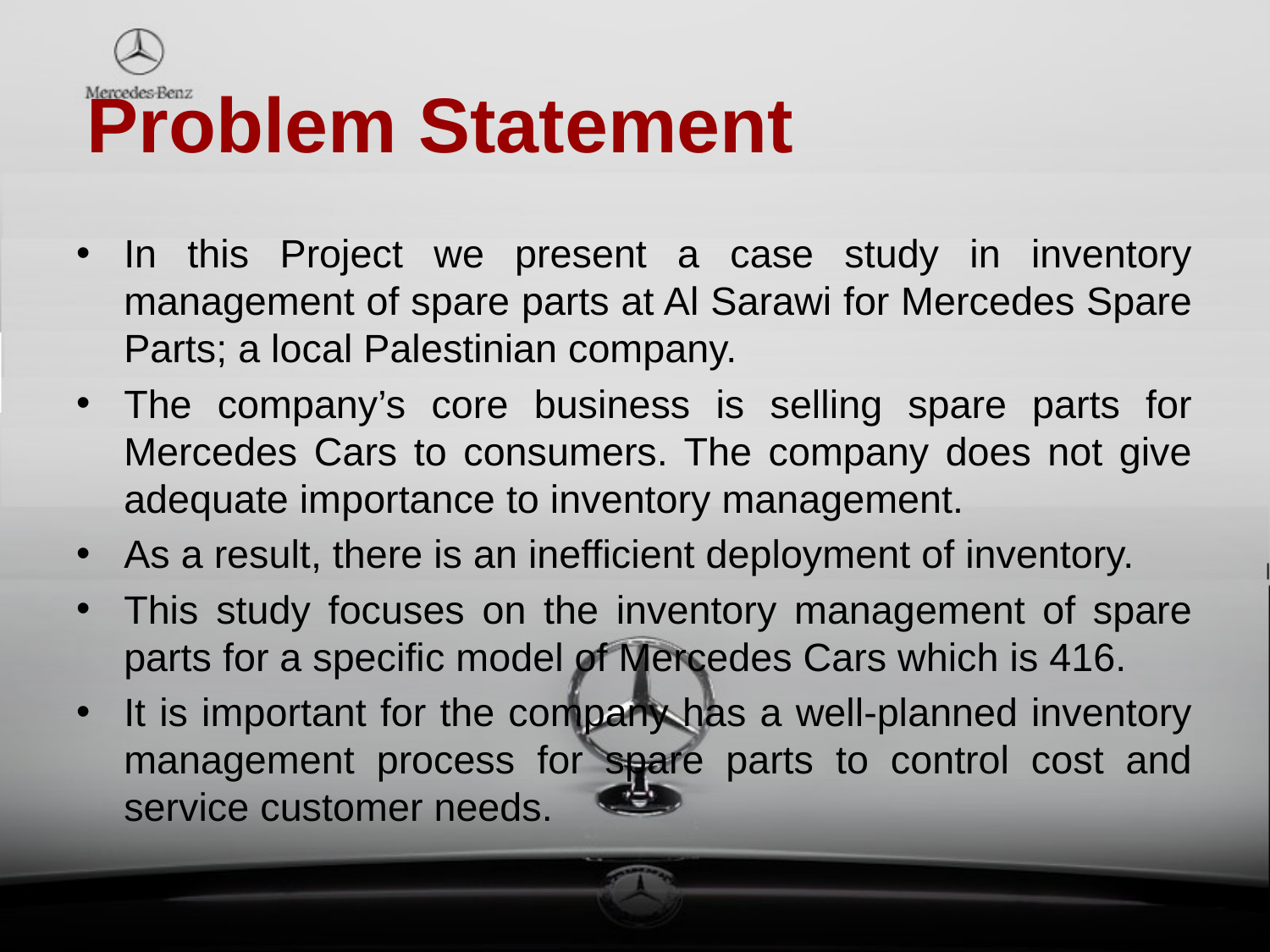

# Problem Statement
In this Project we present a case study in inventory management of spare parts at Al Sarawi for Mercedes Spare Parts; a local Palestinian company.
The company’s core business is selling spare parts for Mercedes Cars to consumers. The company does not give adequate importance to inventory management.
As a result, there is an inefficient deployment of inventory.
This study focuses on the inventory management of spare parts for a specific model of Mercedes Cars which is 416.
It is important for the company has a well-planned inventory management process for spare parts to control cost and service customer needs.